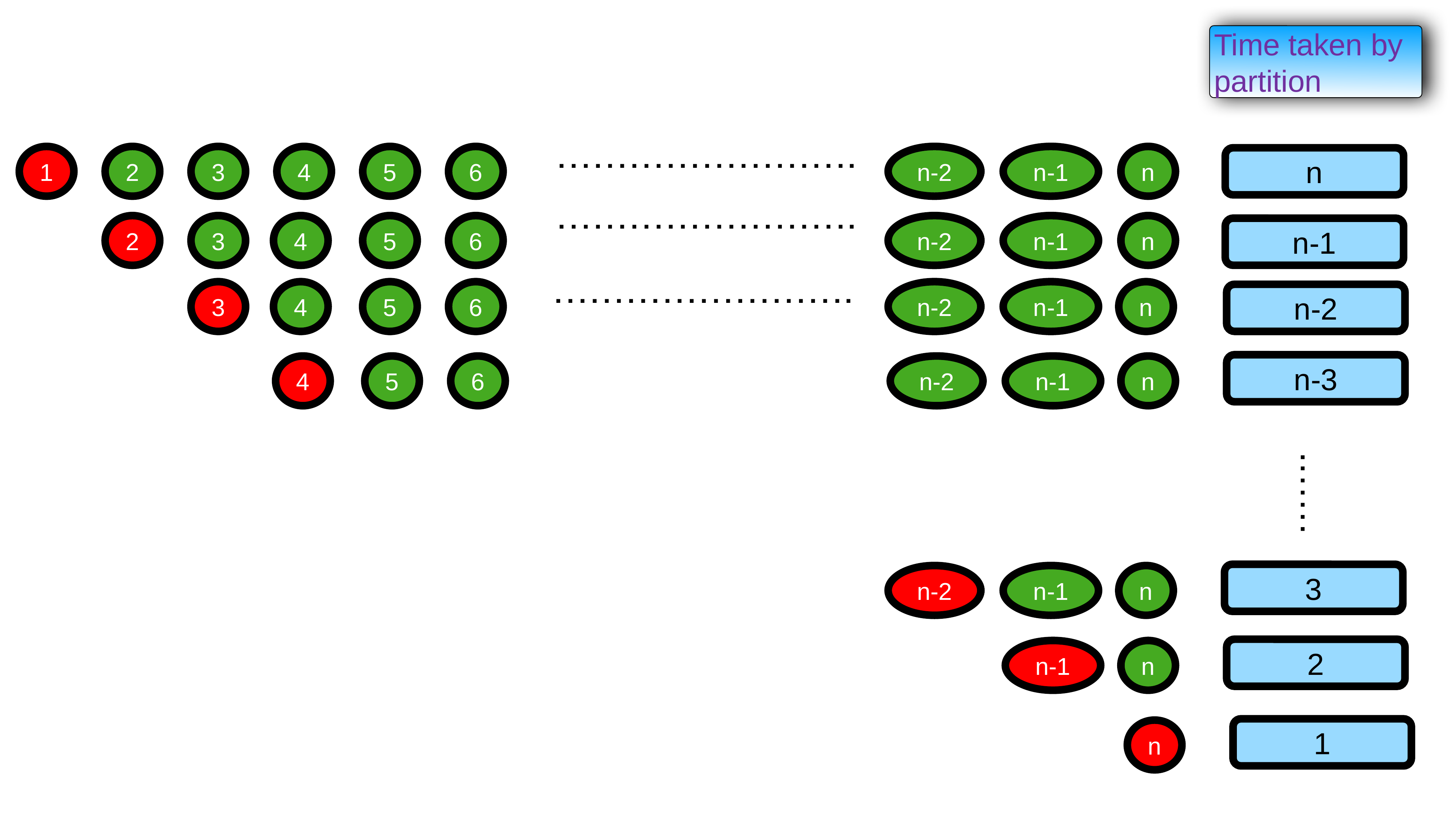

Time taken by partition
…………………….
1
2
3
4
5
6
n-2
n-1
n
n
…………………….
2
3
4
5
6
n-2
n-1
n
n-1
…………………….
3
4
5
6
n-2
n-1
n
n-2
n-3
4
5
6
n-2
n-1
n
…….
3
n-2
n-1
n
2
n-1
n
1
n